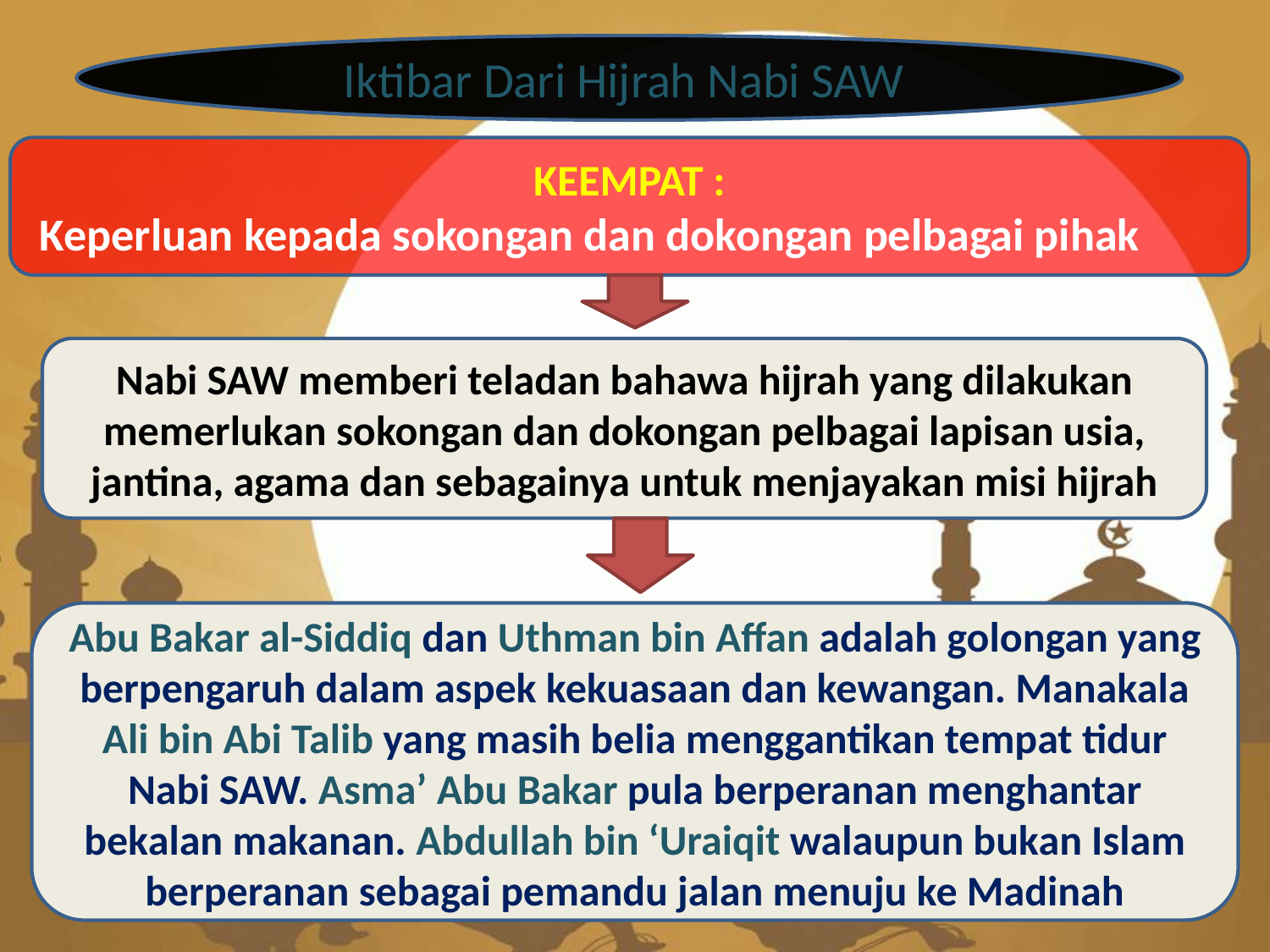

Iktibar Dari Hijrah Nabi SAW
KEEMPAT :
 Keperluan kepada sokongan dan dokongan pelbagai pihak

Nabi SAW memberi teladan bahawa hijrah yang dilakukan memerlukan sokongan dan dokongan pelbagai lapisan usia, jantina, agama dan sebagainya untuk menjayakan misi hijrah

Abu Bakar al-Siddiq dan Uthman bin Affan adalah golongan yang berpengaruh dalam aspek kekuasaan dan kewangan. Manakala Ali bin Abi Talib yang masih belia menggantikan tempat tidur Nabi SAW. Asma’ Abu Bakar pula berperanan menghantar bekalan makanan. Abdullah bin ‘Uraiqit walaupun bukan Islam berperanan sebagai pemandu jalan menuju ke Madinah